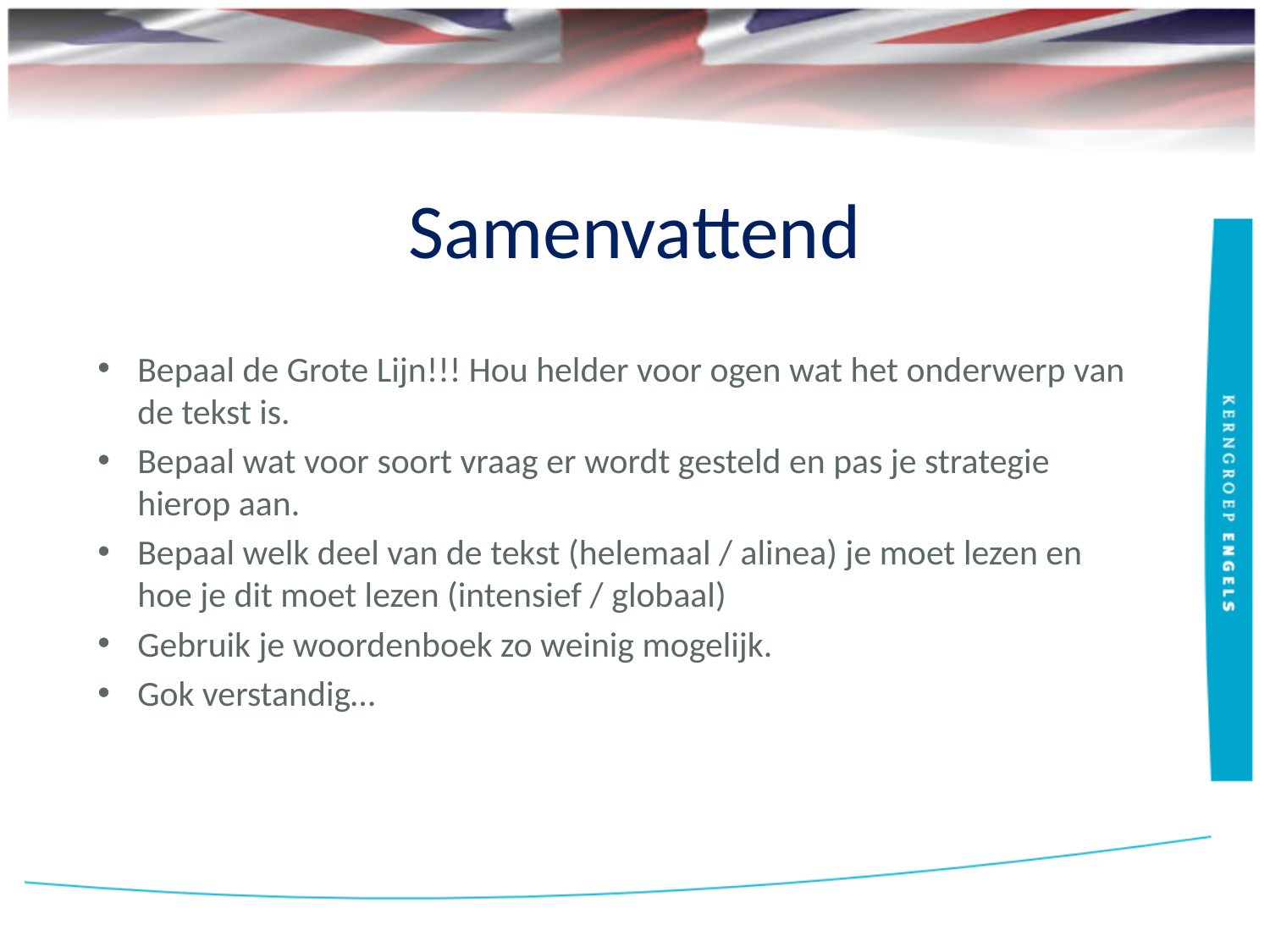

# Samenvattend
Bepaal de Grote Lijn!!! Hou helder voor ogen wat het onderwerp van de tekst is.
Bepaal wat voor soort vraag er wordt gesteld en pas je strategie hierop aan.
Bepaal welk deel van de tekst (helemaal / alinea) je moet lezen en hoe je dit moet lezen (intensief / globaal)
Gebruik je woordenboek zo weinig mogelijk.
Gok verstandig…